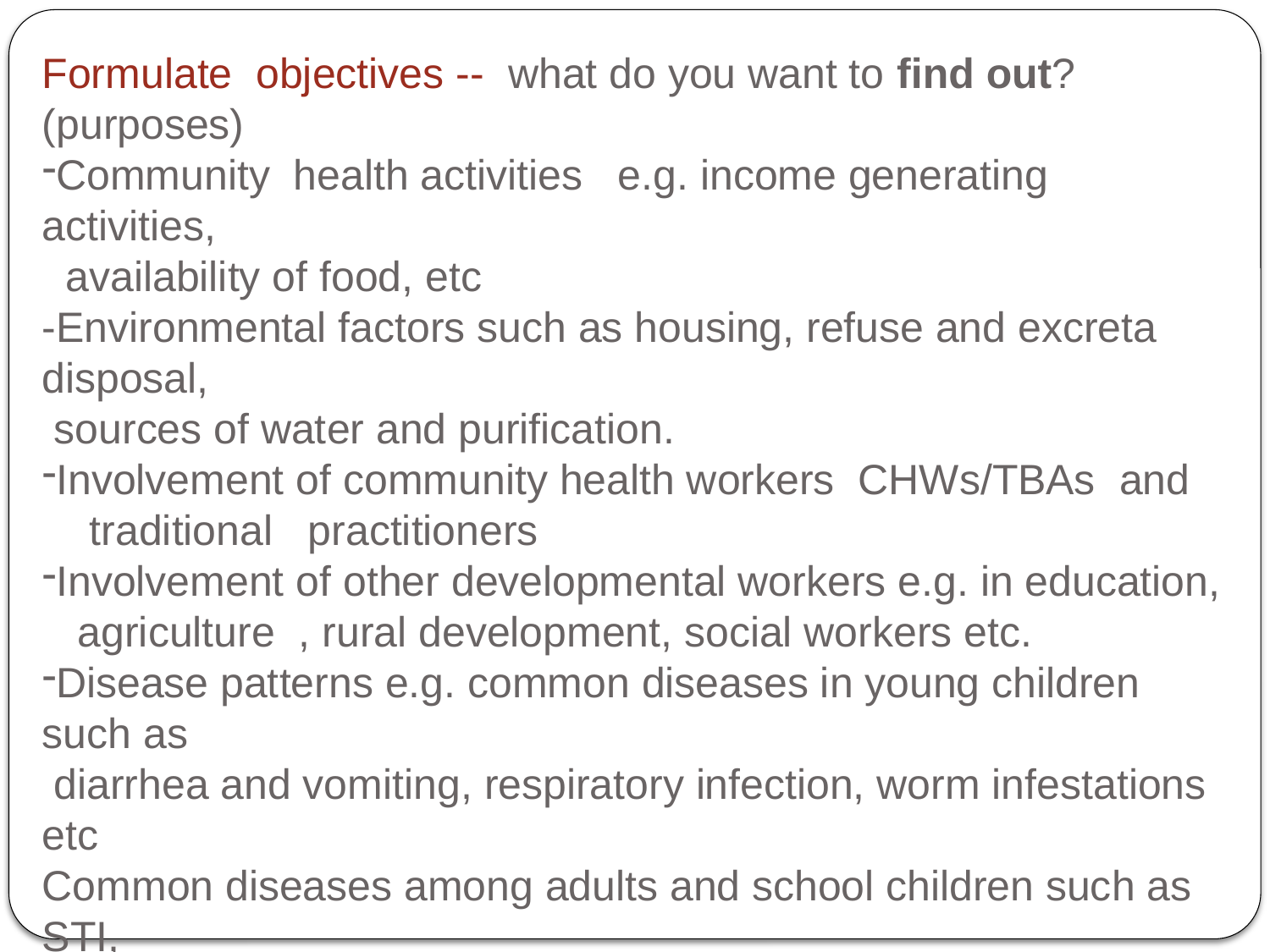

Formulate  objectives --  what do you want to find out?(purposes)
Community  health activities   e.g. income generating activities,
  availability of food, etc
-Environmental factors such as housing, refuse and excreta disposal,
 sources of water and purification.
Involvement of community health workers  CHWs/TBAs  and
    traditional   practitioners
Involvement of other developmental workers e.g. in education,
   agriculture  , rural development, social workers etc.
Disease patterns e.g. common diseases in young children such as
 diarrhea and vomiting, respiratory infection, worm infestations etc
Common diseases among adults and school children such as STI,
Tuberculosis, Malaria, Amoebiasis etc.

What will be the instrument?    For measuring the community’s  health
Status? Questionnaire and some other measures such as physical
 examination, laboratory investigations where possible, observation  etc.